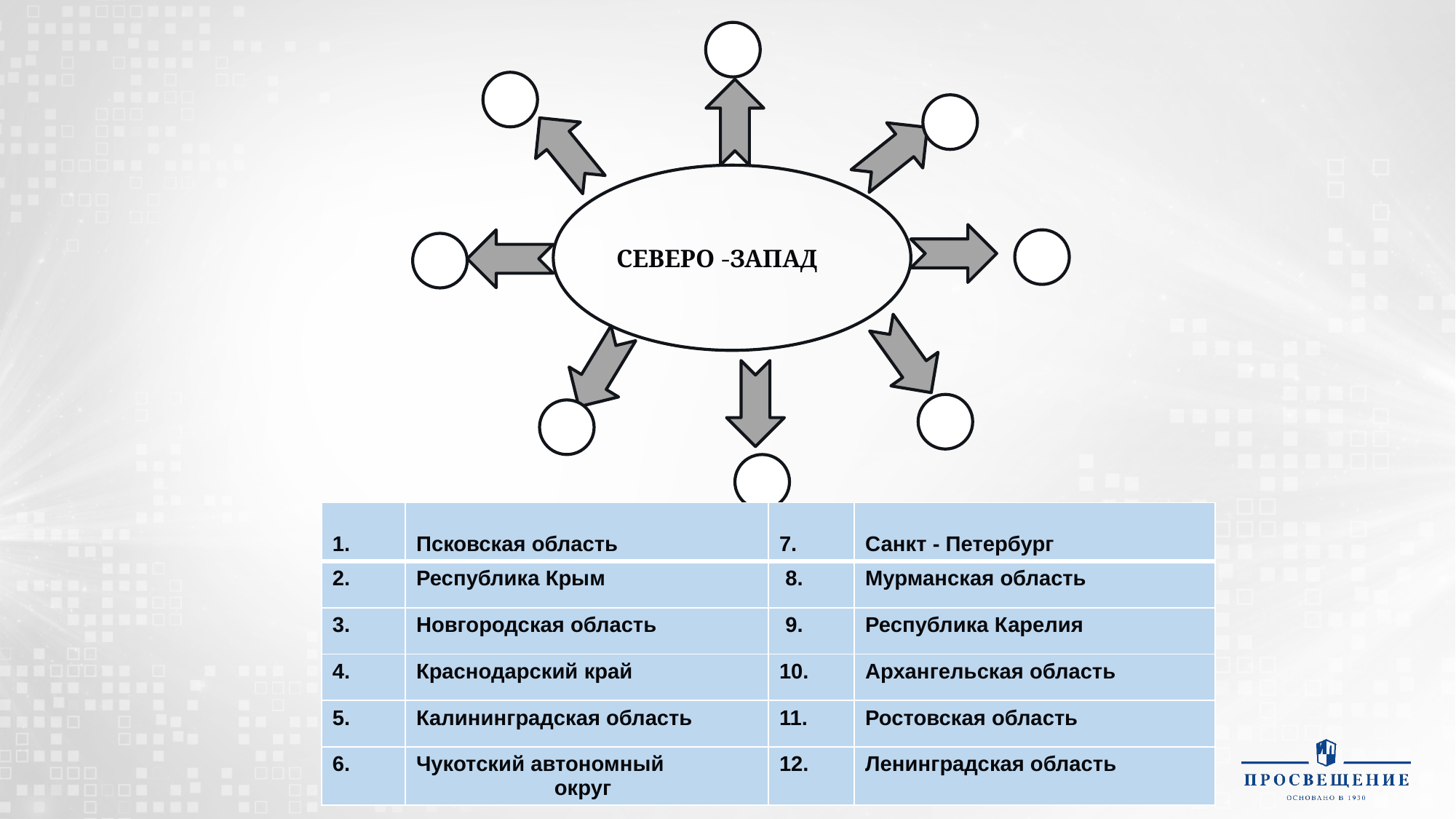

СЕВЕРО -ЗАПАД

| 1. | Псковская область | 7. | Санкт - Петербург |
| --- | --- | --- | --- |
| 2. | Республика Крым | 8. | Мурманская область |
| 3. | Новгородская область | 9. | Республика Карелия |
| 4. | Краснодарский край | 10. | Архангельская область |
| 5. | Калининградская область | 11. | Ростовская область |
| 6. | Чукотский автономный округ | 12. | Ленинградская область |